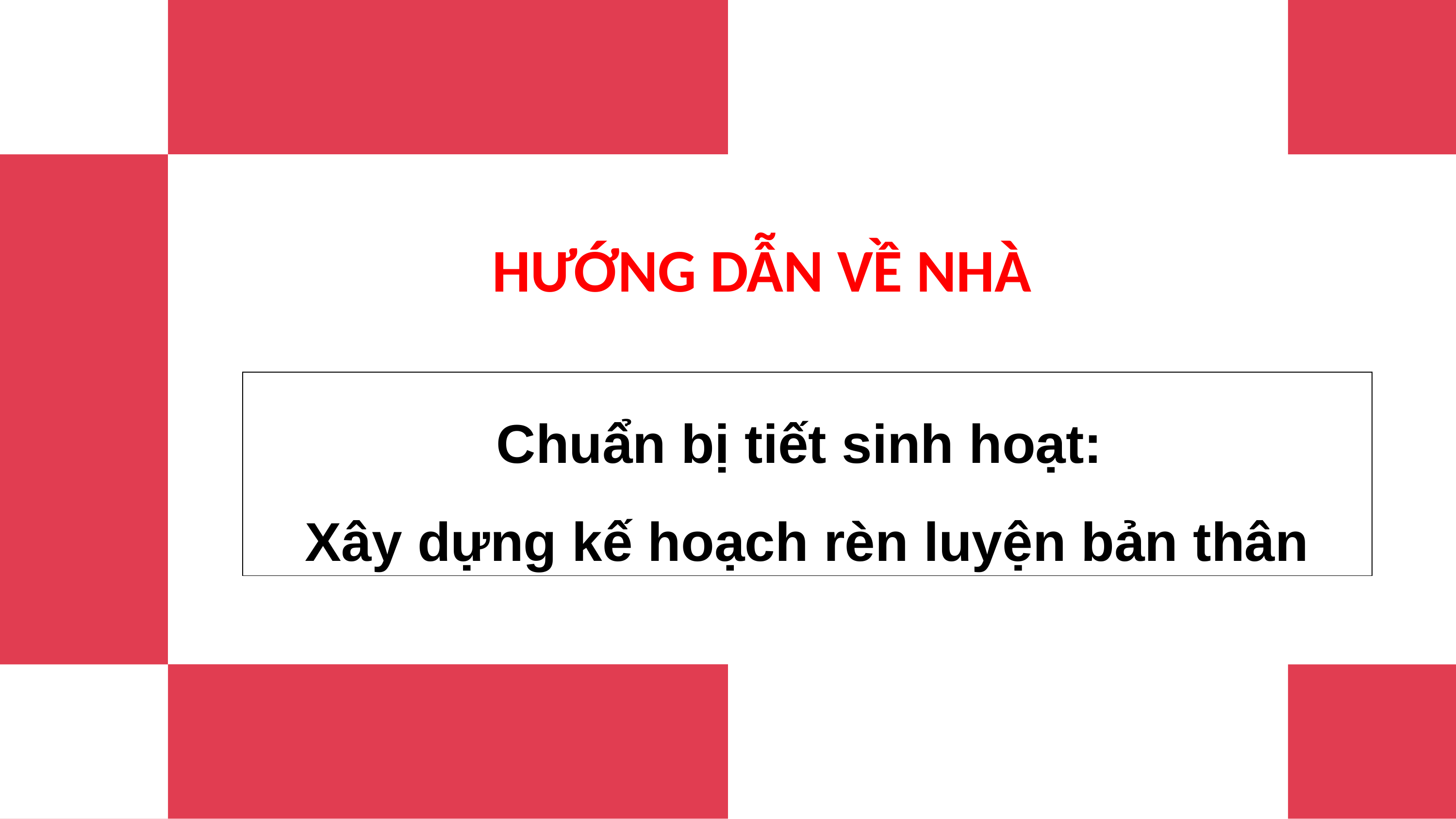

HƯỚNG DẪN VỀ NHÀ
Chuẩn bị tiết sinh hoạt:
Xây dựng kế hoạch rèn luyện bản thân